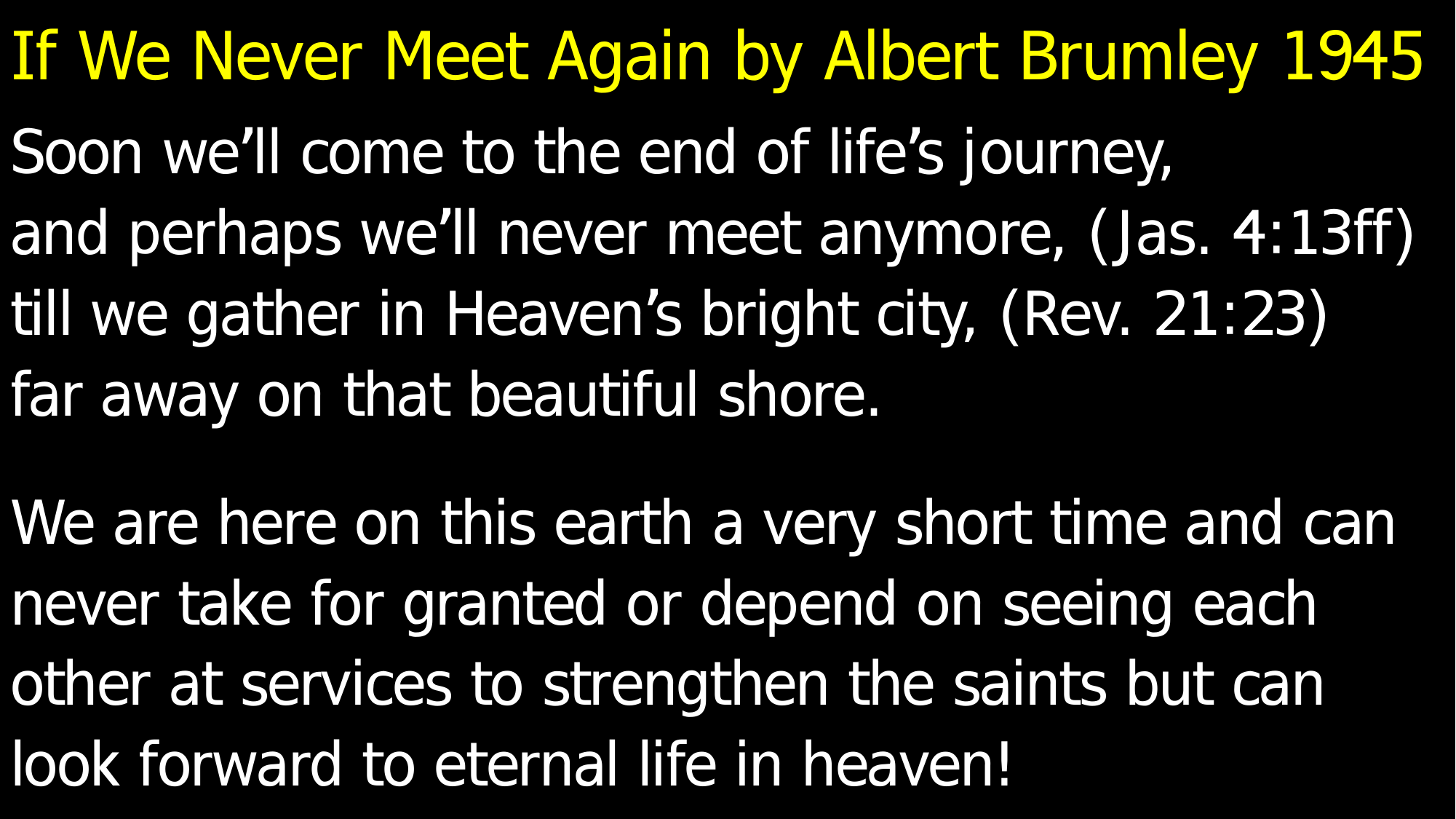

# If We Never Meet Again by Albert Brumley 1945
Soon we’ll come to the end of life’s journey,
and perhaps we’ll never meet anymore, (Jas. 4:13ff)
till we gather in Heaven’s bright city, (Rev. 21:23)
far away on that beautiful shore.

We are here on this earth a very short time and can
never take for granted or depend on seeing each
other at services to strengthen the saints but can
look forward to eternal life in heaven!